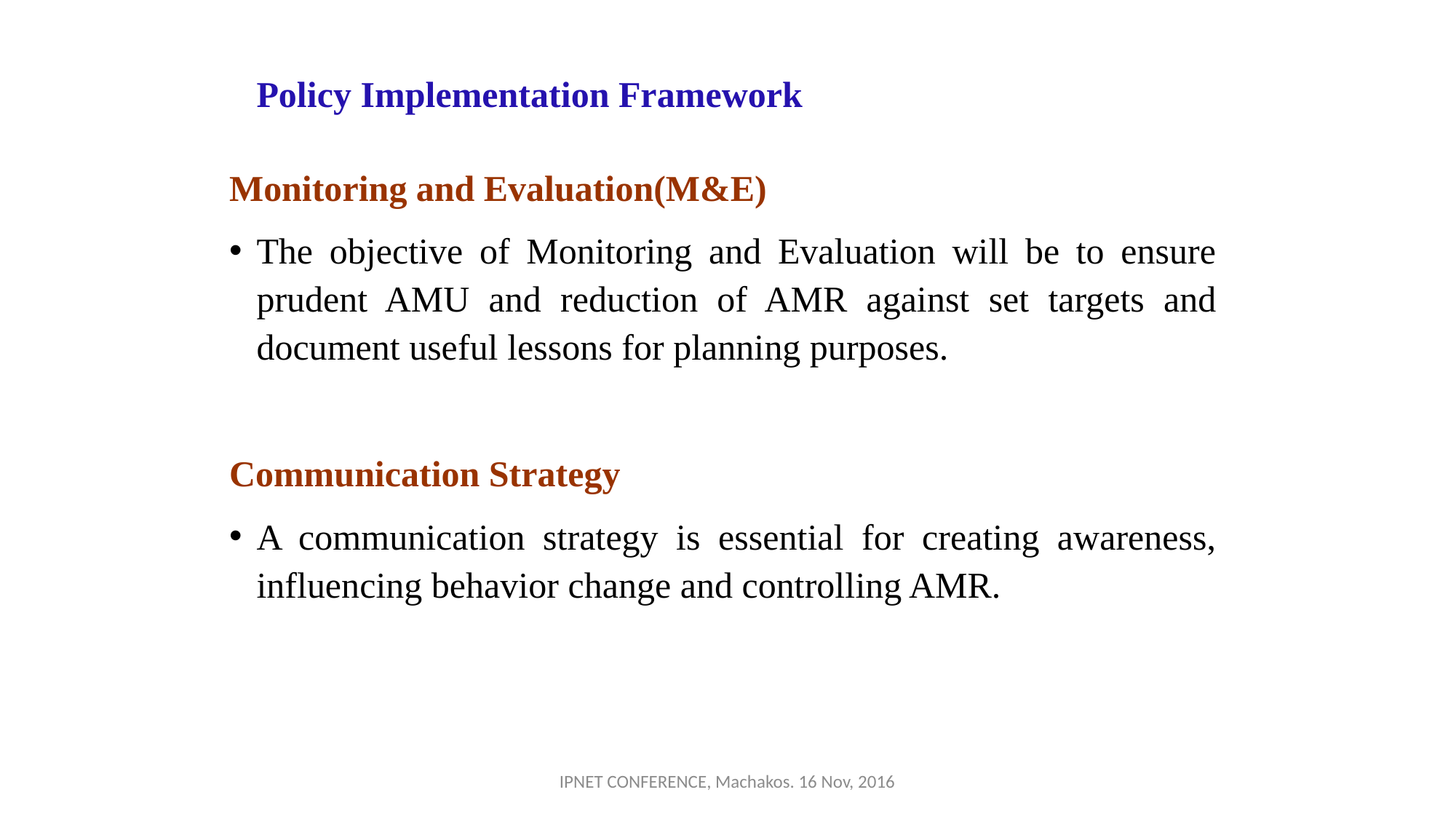

# Policy Implementation Framework
Monitoring and Evaluation(M&E)
The objective of Monitoring and Evaluation will be to ensure prudent AMU and reduction of AMR against set targets and document useful lessons for planning purposes.

Communication Strategy
A communication strategy is essential for creating awareness, influencing behavior change and controlling AMR.

IPNET CONFERENCE, Machakos. 16 Nov, 2016